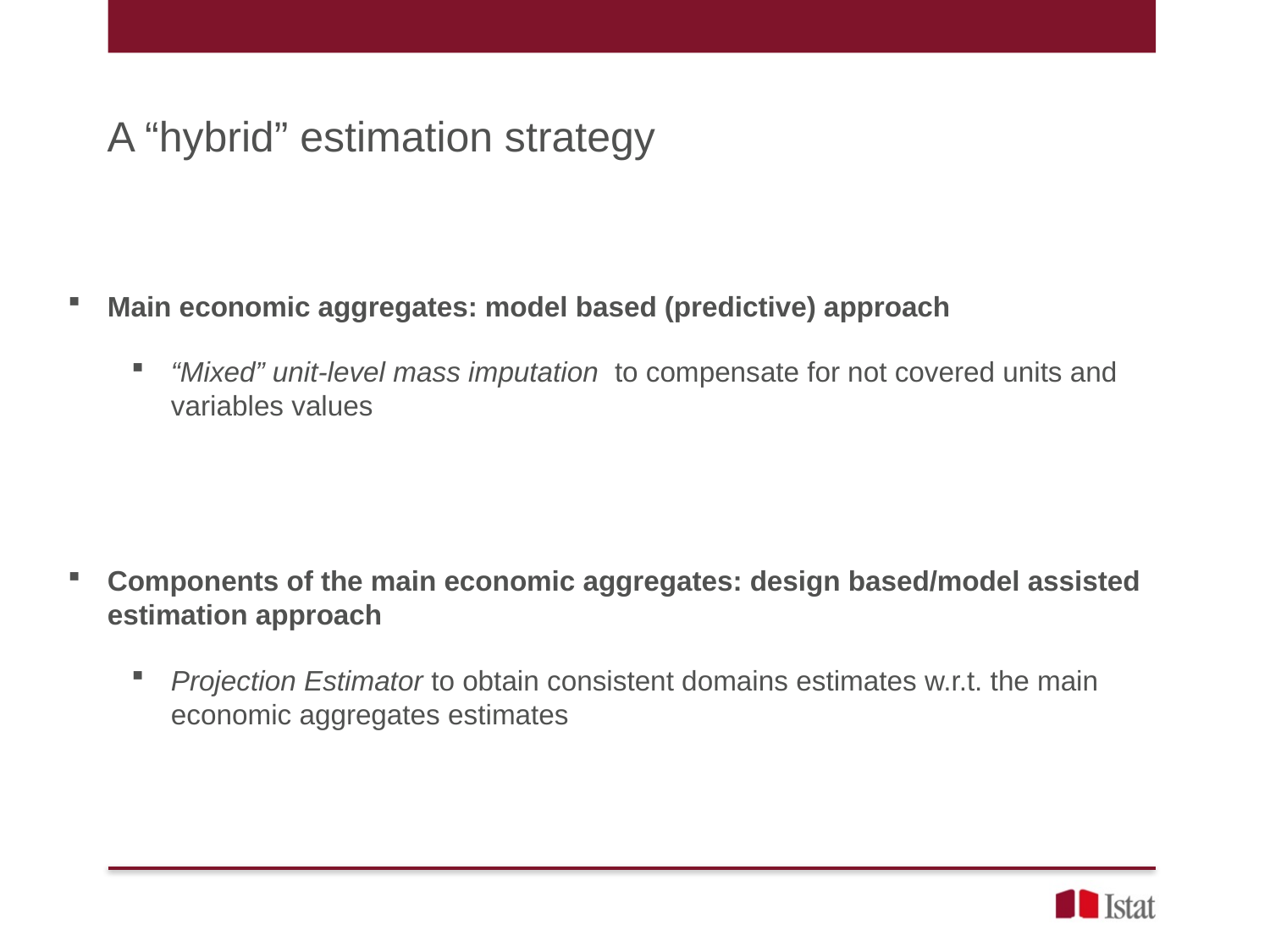

A “hybrid” estimation strategy
Main economic aggregates: model based (predictive) approach
“Mixed” unit-level mass imputation  to compensate for not covered units and variables values

Components of the main economic aggregates: design based/model assisted estimation approach
Projection Estimator to obtain consistent domains estimates w.r.t. the main economic aggregates estimates